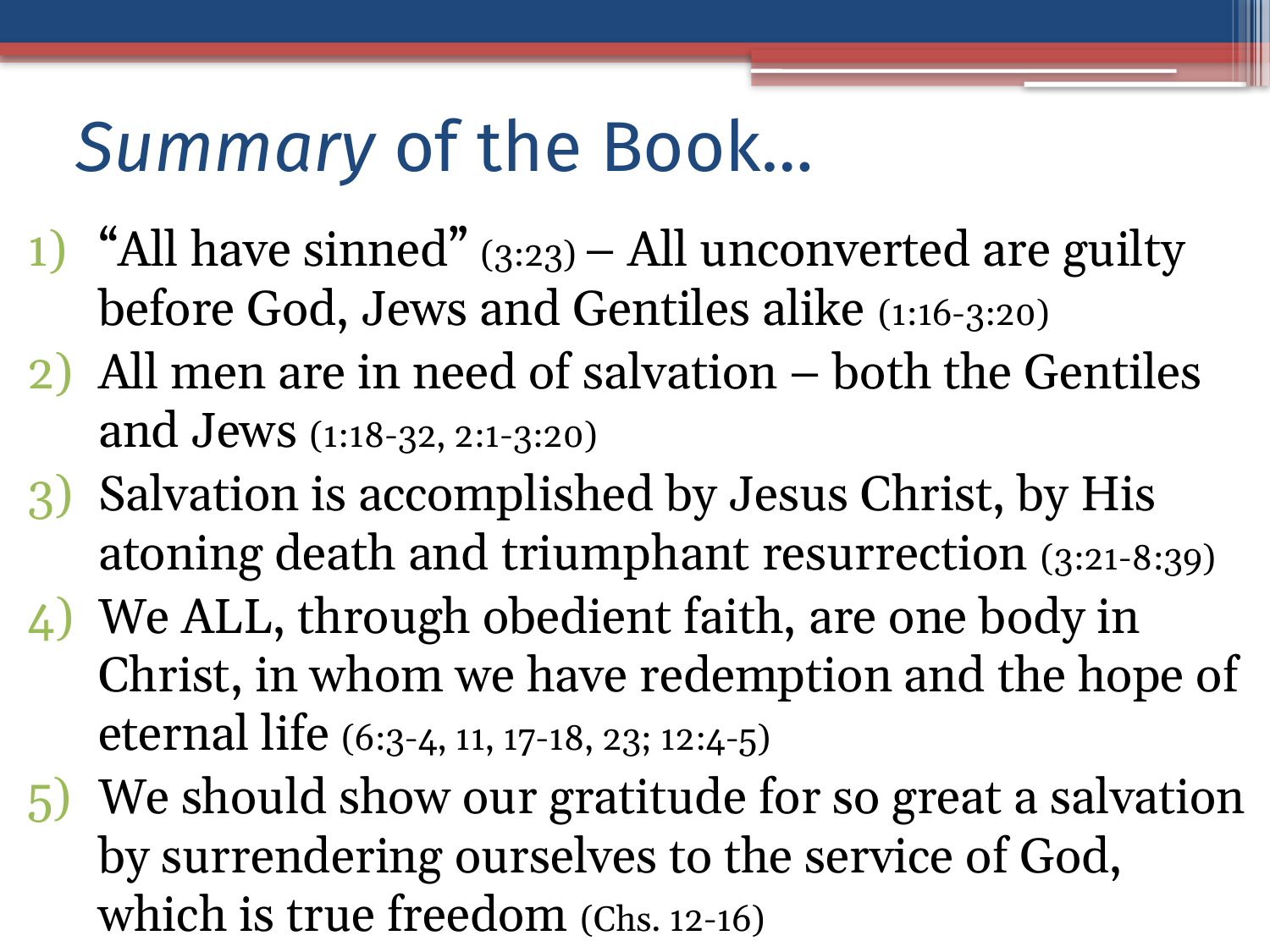

# Summary of the Book…
“All have sinned” (3:23) – All unconverted are guilty before God, Jews and Gentiles alike (1:16-3:20)
All men are in need of salvation – both the Gentiles and Jews (1:18-32, 2:1-3:20)
Salvation is accomplished by Jesus Christ, by His atoning death and triumphant resurrection (3:21-8:39)
We ALL, through obedient faith, are one body in Christ, in whom we have redemption and the hope of eternal life (6:3-4, 11, 17-18, 23; 12:4-5)
We should show our gratitude for so great a salvation by surrendering ourselves to the service of God, which is true freedom (Chs. 12-16)